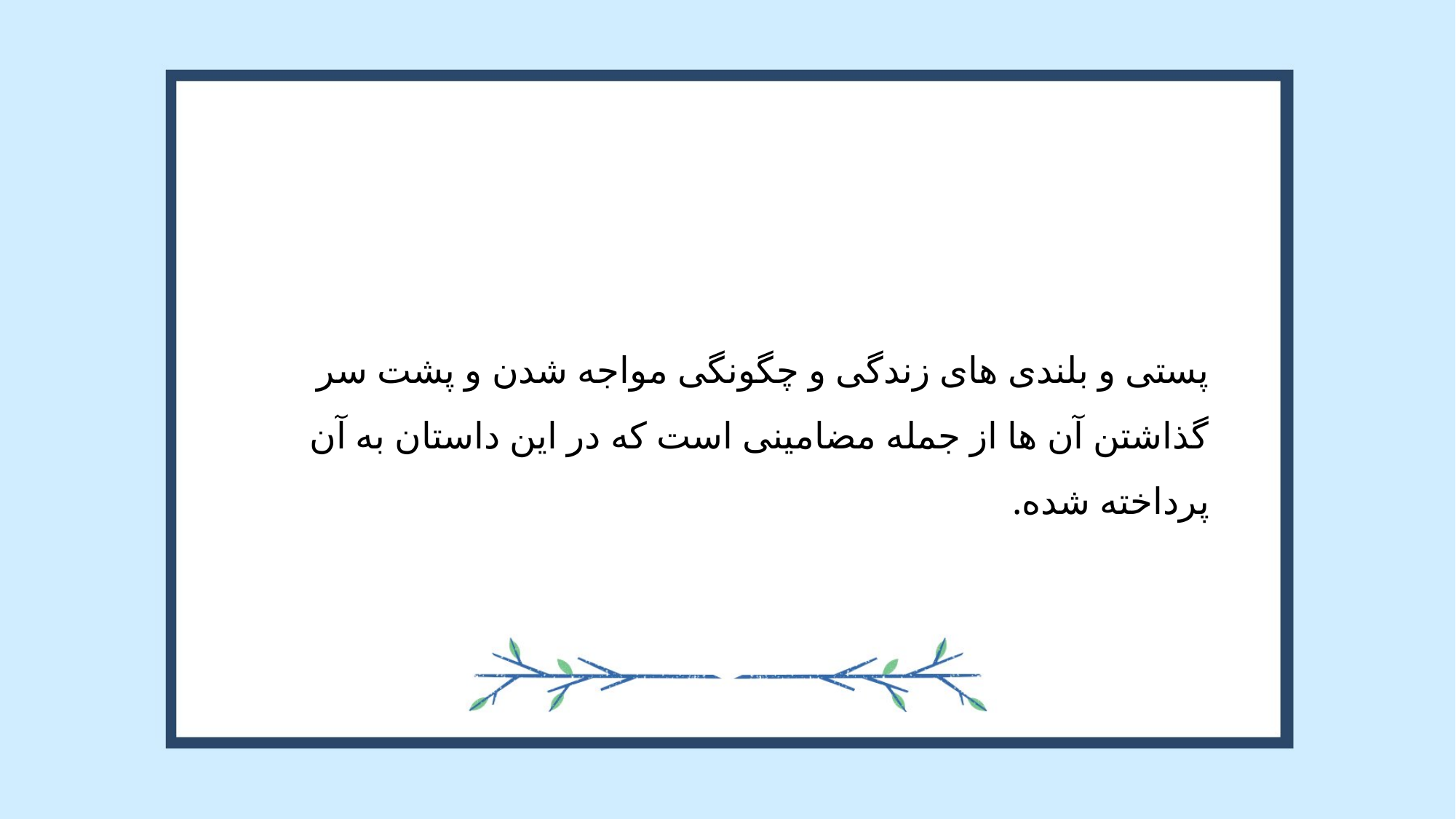

پستی و بلندی های زندگی و چگونگی مواجه شدن و پشت سر گذاشتن آن ها از جمله مضامینی است که در این داستان به آن پرداخته شده.